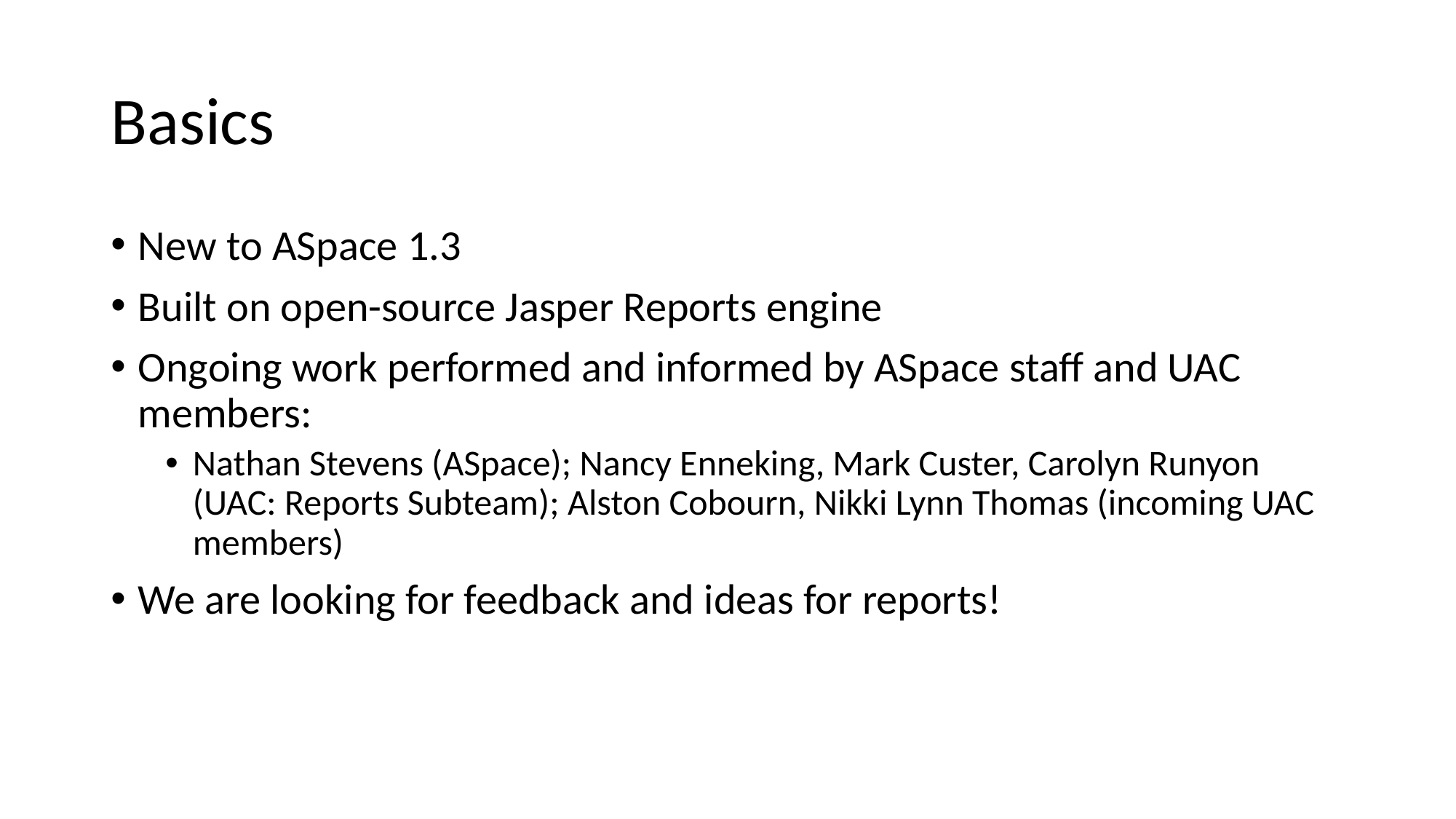

# Basics
New to ASpace 1.3
Built on open-source Jasper Reports engine
Ongoing work performed and informed by ASpace staff and UAC members:
Nathan Stevens (ASpace); Nancy Enneking, Mark Custer, Carolyn Runyon (UAC: Reports Subteam); Alston Cobourn, Nikki Lynn Thomas (incoming UAC members)
We are looking for feedback and ideas for reports!